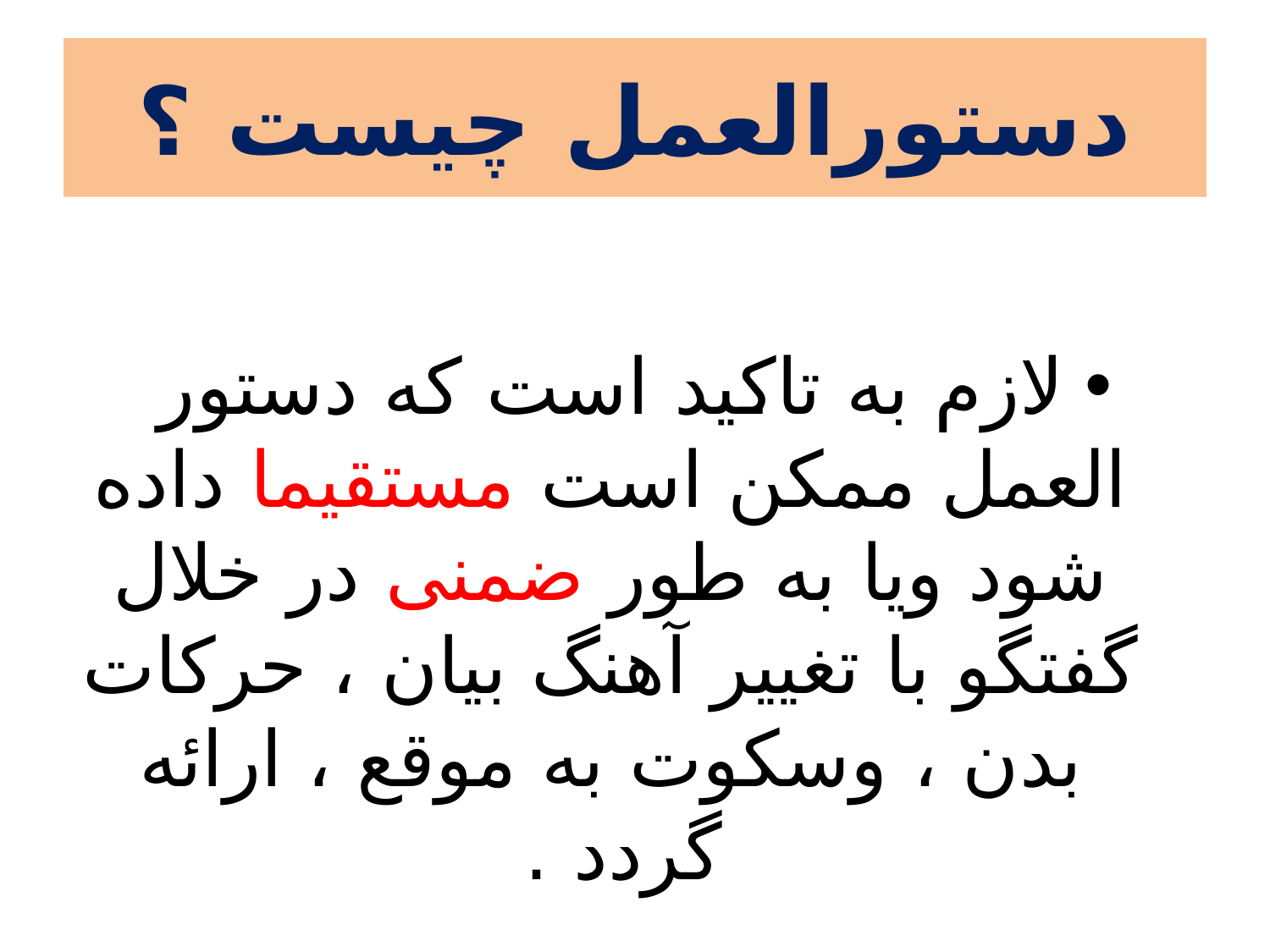

# دستورالعمل چیست ؟

لازم به تاکید است که دستور العمل ممکن است مستقیما داده شود ویا به طور ضمنی در خلال گفتگو با تغییر آهنگ بیان ، حرکات بدن ، وسکوت به موقع ، ارائه گردد .